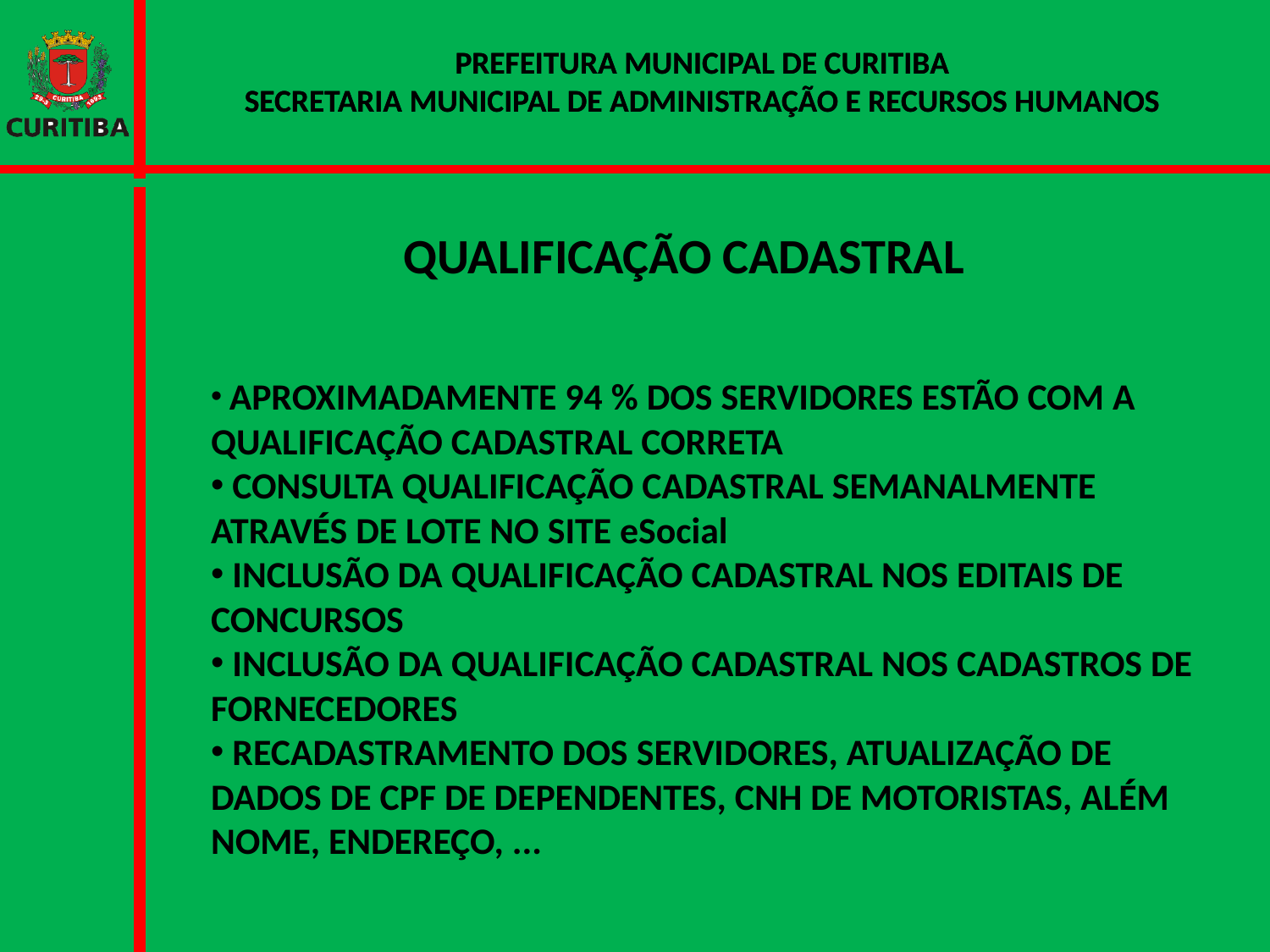

PREFEITURA MUNICIPAL DE CURITIBA
SECRETARIA MUNICIPAL DE ADMINISTRAÇÃO E RECURSOS HUMANOS
QUALIFICAÇÃO CADASTRAL
 APROXIMADAMENTE 94 % DOS SERVIDORES ESTÃO COM A QUALIFICAÇÃO CADASTRAL CORRETA
 CONSULTA QUALIFICAÇÃO CADASTRAL SEMANALMENTE ATRAVÉS DE LOTE NO SITE eSocial
 INCLUSÃO DA QUALIFICAÇÃO CADASTRAL NOS EDITAIS DE CONCURSOS
 INCLUSÃO DA QUALIFICAÇÃO CADASTRAL NOS CADASTROS DE FORNECEDORES
 RECADASTRAMENTO DOS SERVIDORES, ATUALIZAÇÃO DE DADOS DE CPF DE DEPENDENTES, CNH DE MOTORISTAS, ALÉM NOME, ENDEREÇO, ...